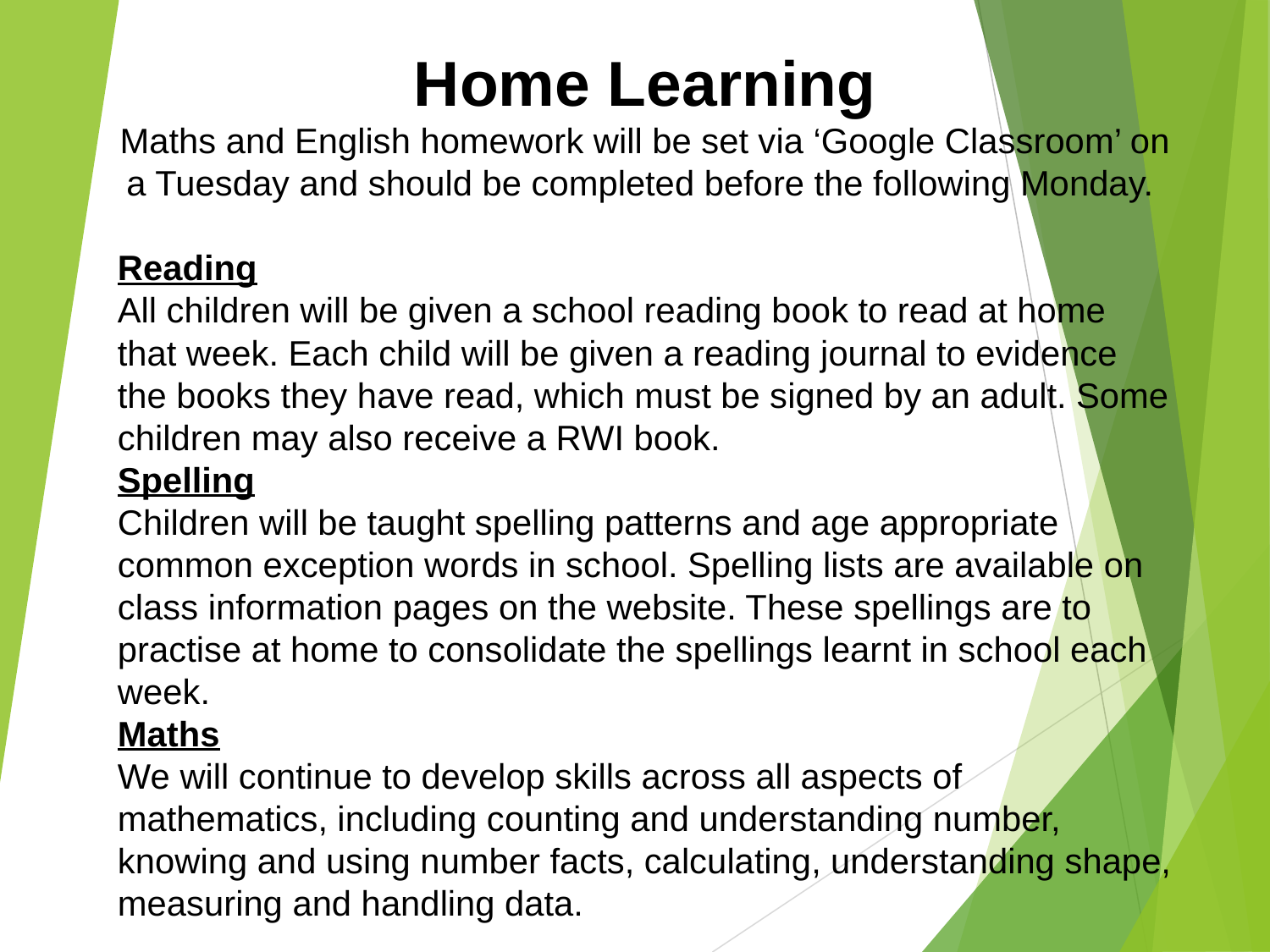

Home Learning
Maths and English homework will be set via ‘Google Classroom’ on a Tuesday and should be completed before the following Monday.

Reading
All children will be given a school reading book to read at home that week. Each child will be given a reading journal to evidence the books they have read, which must be signed by an adult. Some children may also receive a RWI book.
Spelling
Children will be taught spelling patterns and age appropriate common exception words in school. Spelling lists are available on class information pages on the website. These spellings are to practise at home to consolidate the spellings learnt in school each week.
Maths
We will continue to develop skills across all aspects of mathematics, including counting and understanding number, knowing and using number facts, calculating, understanding shape, measuring and handling data.